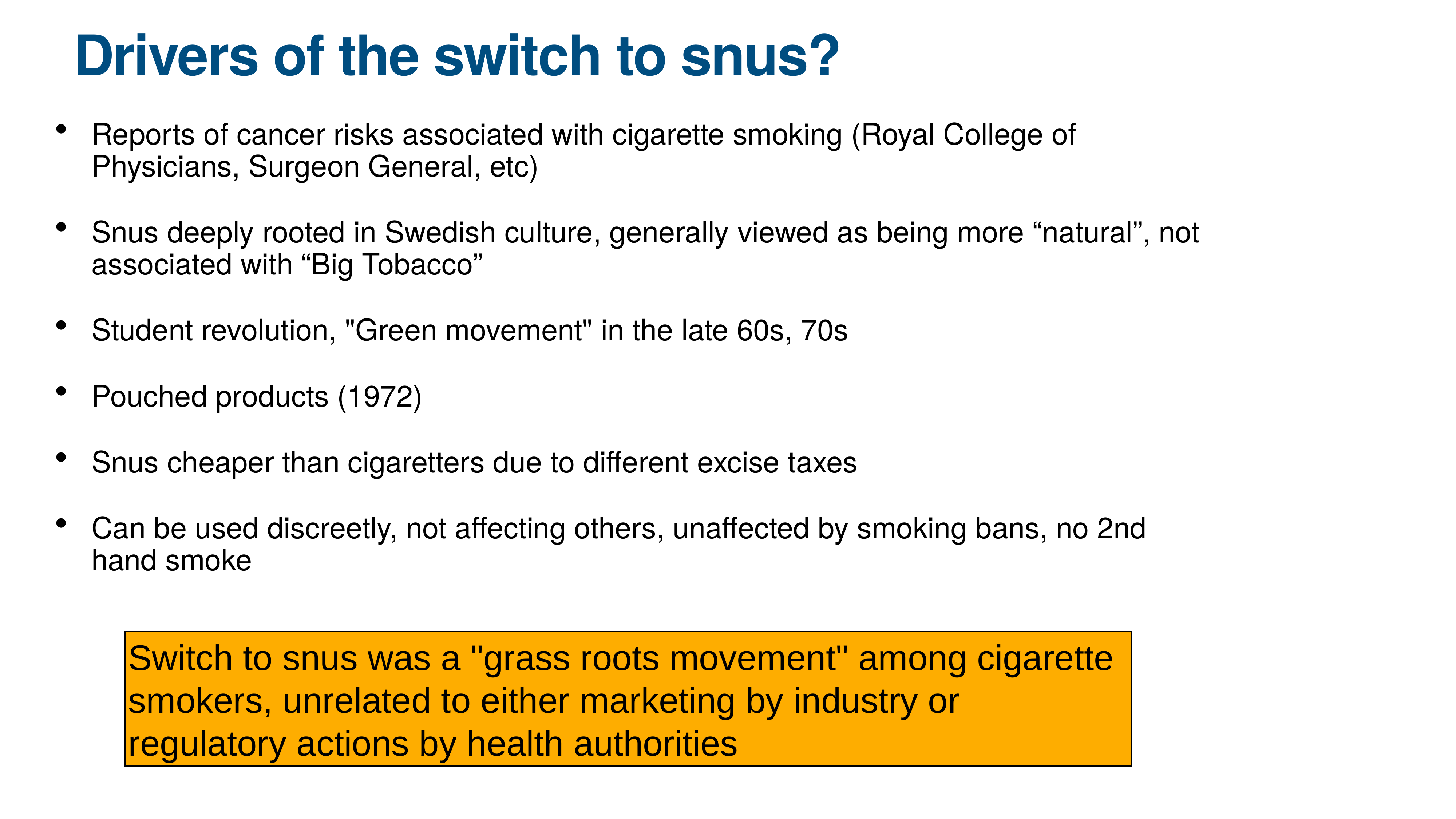

# Drivers of the switch to snus?
Reports of cancer risks associated with cigarette smoking (Royal College of Physicians, Surgeon General, etc)
Snus deeply rooted in Swedish culture, generally viewed as being more “natural”, not associated with “Big Tobacco”
Student revolution, "Green movement" in the late 60s, 70s
Pouched products (1972)
Snus cheaper than cigaretters due to different excise taxes
Can be used discreetly, not affecting others, unaffected by smoking bans, no 2nd hand smoke
Switch to snus was a "grass roots movement" among cigarette smokers, unrelated to either marketing by industry or regulatory actions by health authorities